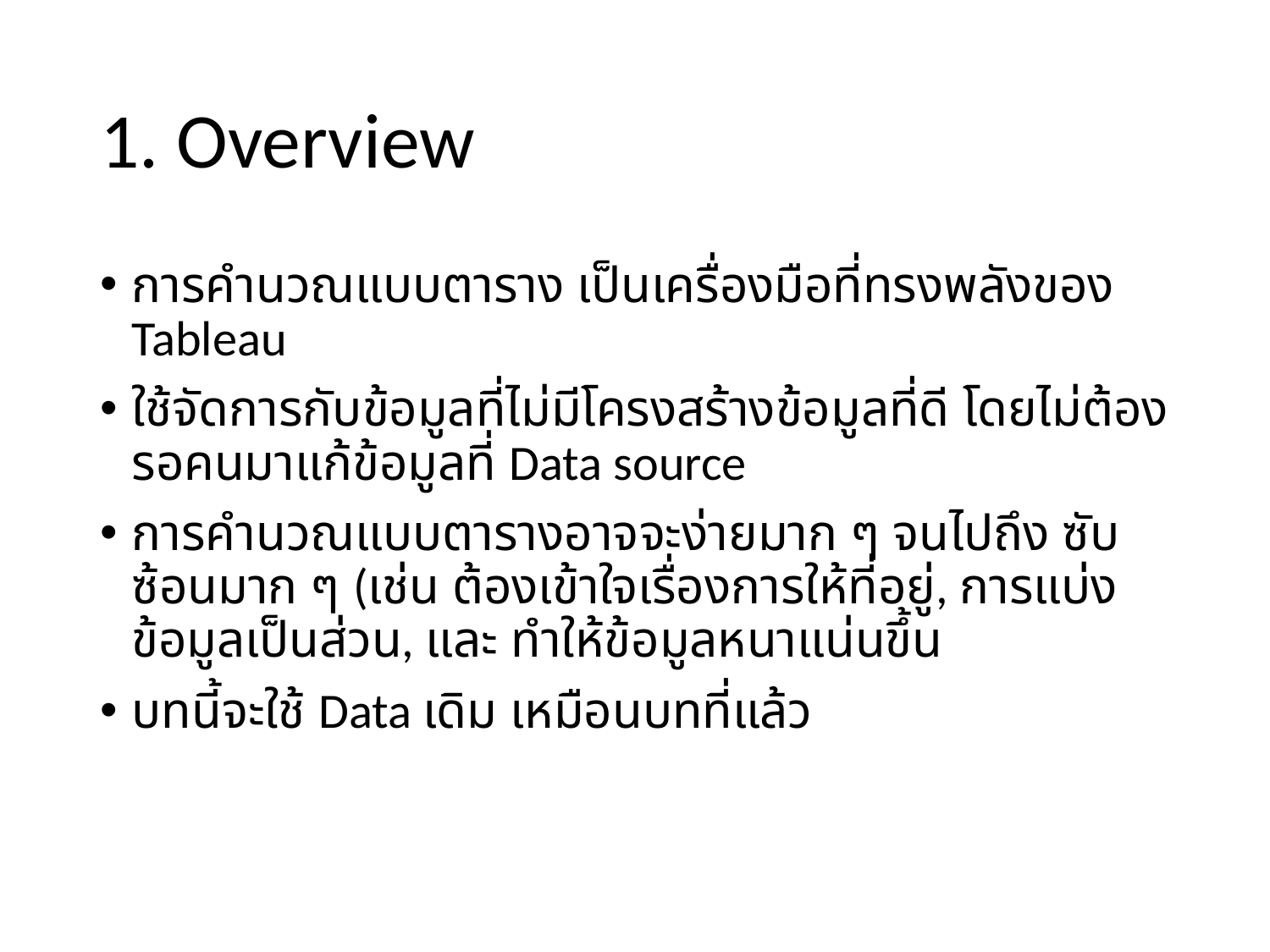

# 1. Overview
การคำนวณแบบตาราง เป็นเครื่องมือที่ทรงพลังของ Tableau
ใช้จัดการกับข้อมูลที่ไม่มีโครงสร้างข้อมูลที่ดี โดยไม่ต้องรอคนมาแก้ข้อมูลที่ Data source
การคำนวณแบบตารางอาจจะง่ายมาก ๆ จนไปถึง ซับซ้อนมาก ๆ (เช่น ต้องเข้าใจเรื่องการให้ที่อยู่, การแบ่งข้อมูลเป็นส่วน, และ ทำให้ข้อมูลหนาแน่นขึ้น
บทนี้จะใช้ Data เดิม เหมือนบทที่แล้ว